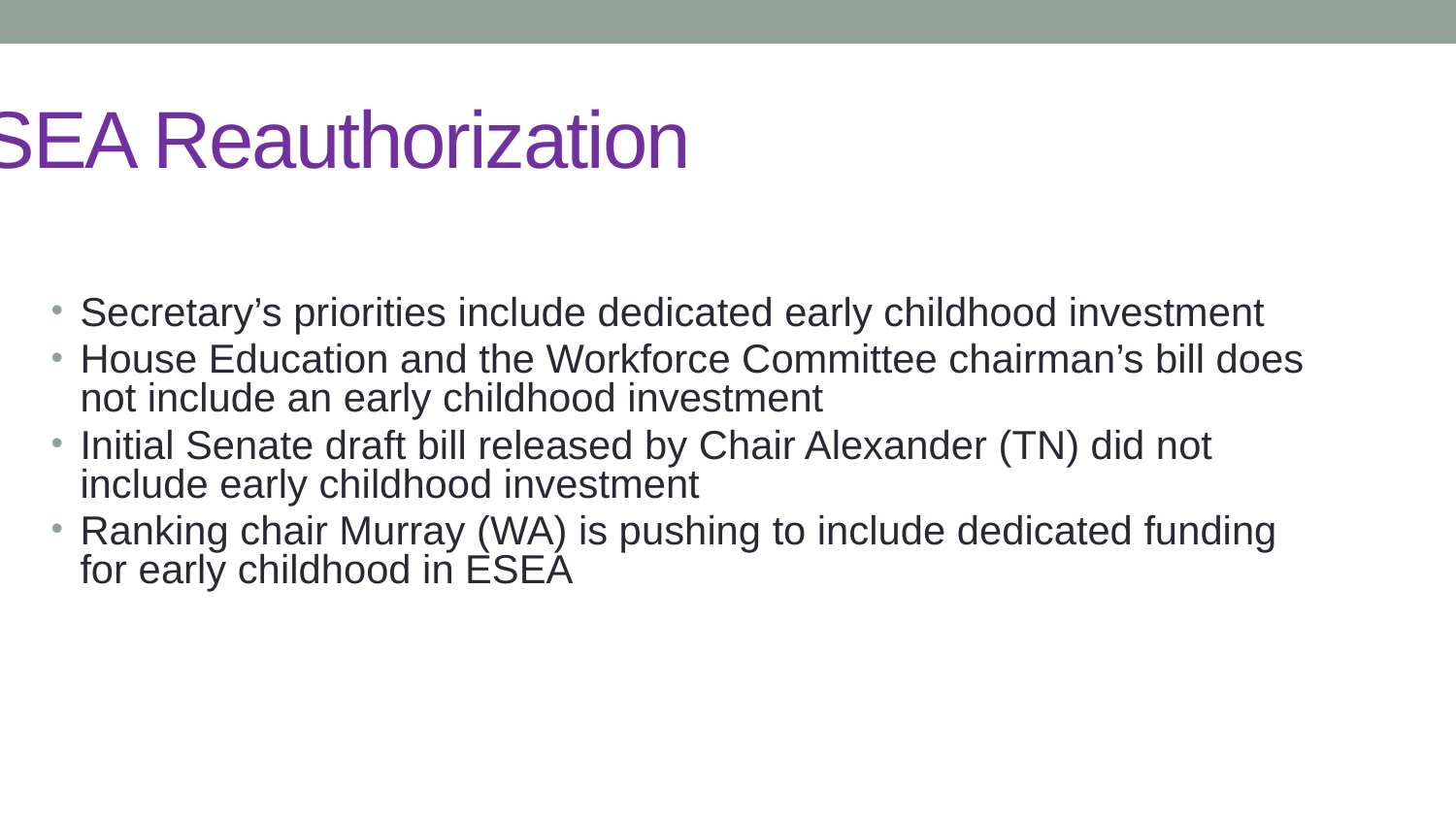

# ESEA Reauthorization
Secretary’s priorities include dedicated early childhood investment
House Education and the Workforce Committee chairman’s bill does not include an early childhood investment
Initial Senate draft bill released by Chair Alexander (TN) did not include early childhood investment
Ranking chair Murray (WA) is pushing to include dedicated funding for early childhood in ESEA